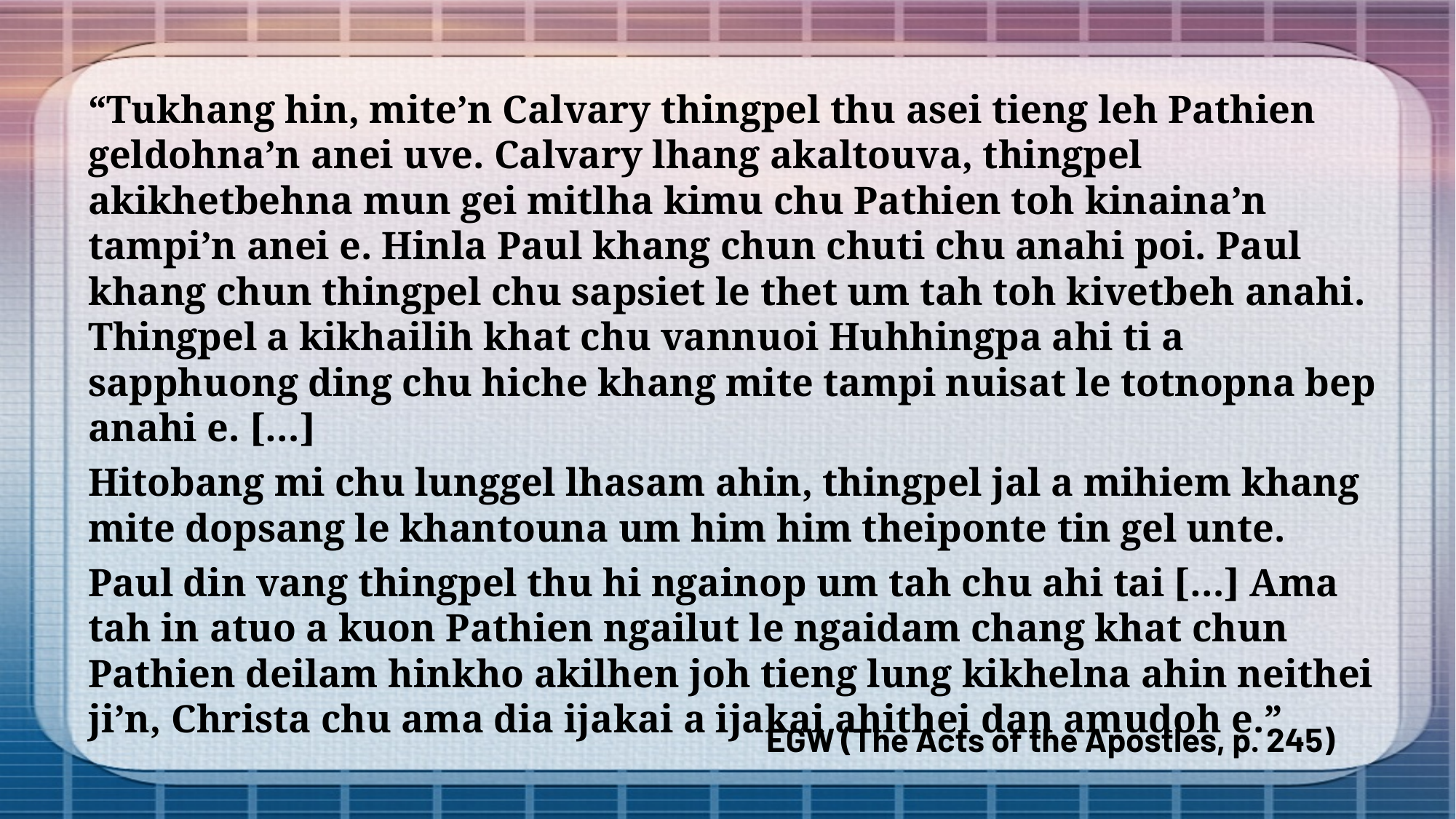

“Tukhang hin, mite’n Calvary thingpel thu asei tieng leh Pathien geldohna’n anei uve. Calvary lhang akaltouva, thingpel akikhetbehna mun gei mitlha kimu chu Pathien toh kinaina’n tampi’n anei e. Hinla Paul khang chun chuti chu anahi poi. Paul khang chun thingpel chu sapsiet le thet um tah toh kivetbeh anahi. Thingpel a kikhailih khat chu vannuoi Huhhingpa ahi ti a sapphuong ding chu hiche khang mite tampi nuisat le totnopna bep anahi e. […]
Hitobang mi chu lunggel lhasam ahin, thingpel jal a mihiem khang mite dopsang le khantouna um him him theiponte tin gel unte.
Paul din vang thingpel thu hi ngainop um tah chu ahi tai […] Ama tah in atuo a kuon Pathien ngailut le ngaidam chang khat chun Pathien deilam hinkho akilhen joh tieng lung kikhelna ahin neithei ji’n, Christa chu ama dia ijakai a ijakai ahithei dan amudoh e.”
EGW (The Acts of the Apostles, p. 245)